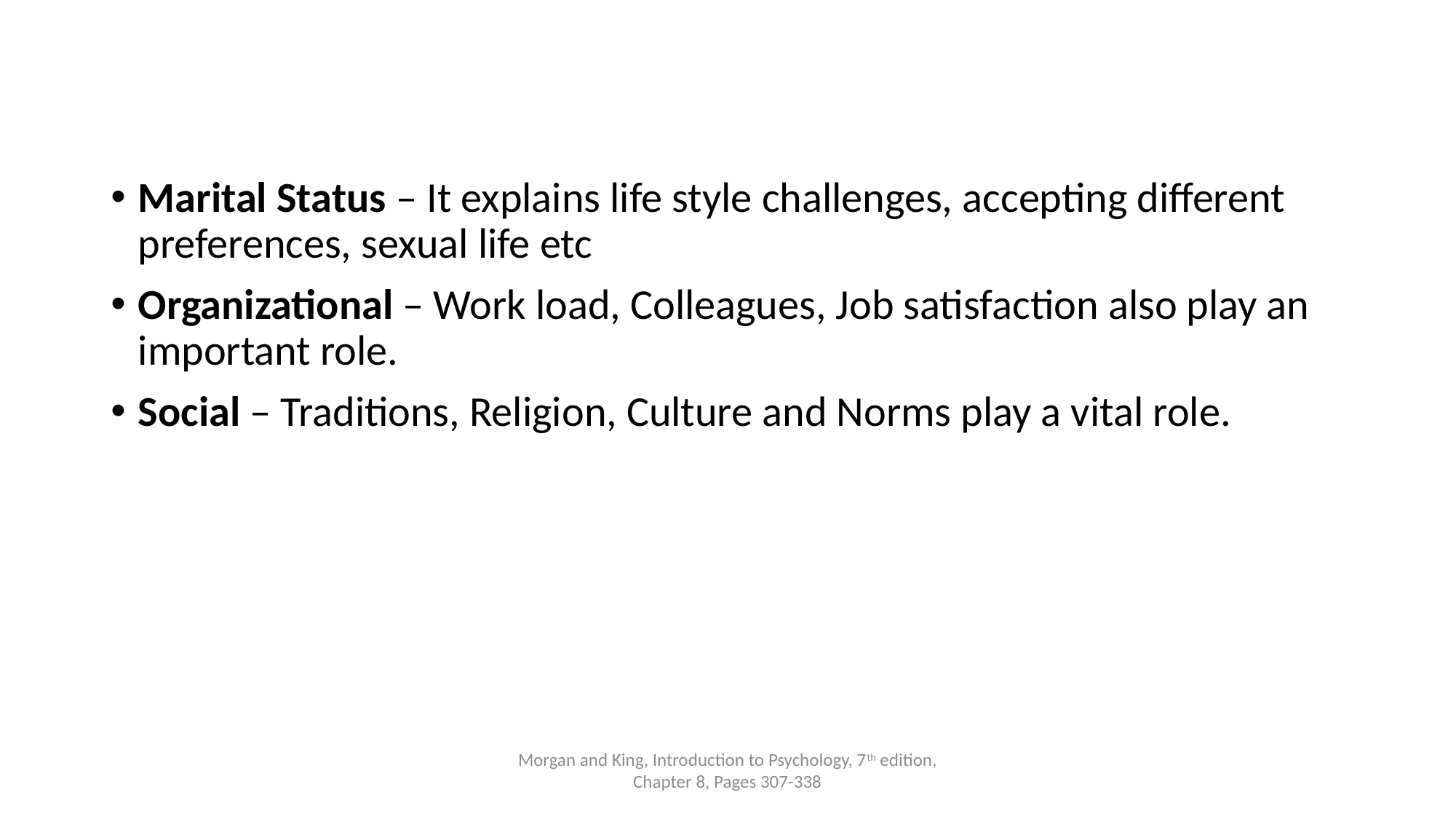

Marital Status – It explains life style challenges, accepting different preferences, sexual life etc
Organizational – Work load, Colleagues, Job satisfaction also play an important role.
Social – Traditions, Religion, Culture and Norms play a vital role.

Morgan and King, Introduction to Psychology, 7th edition, Chapter 8, Pages 307-338